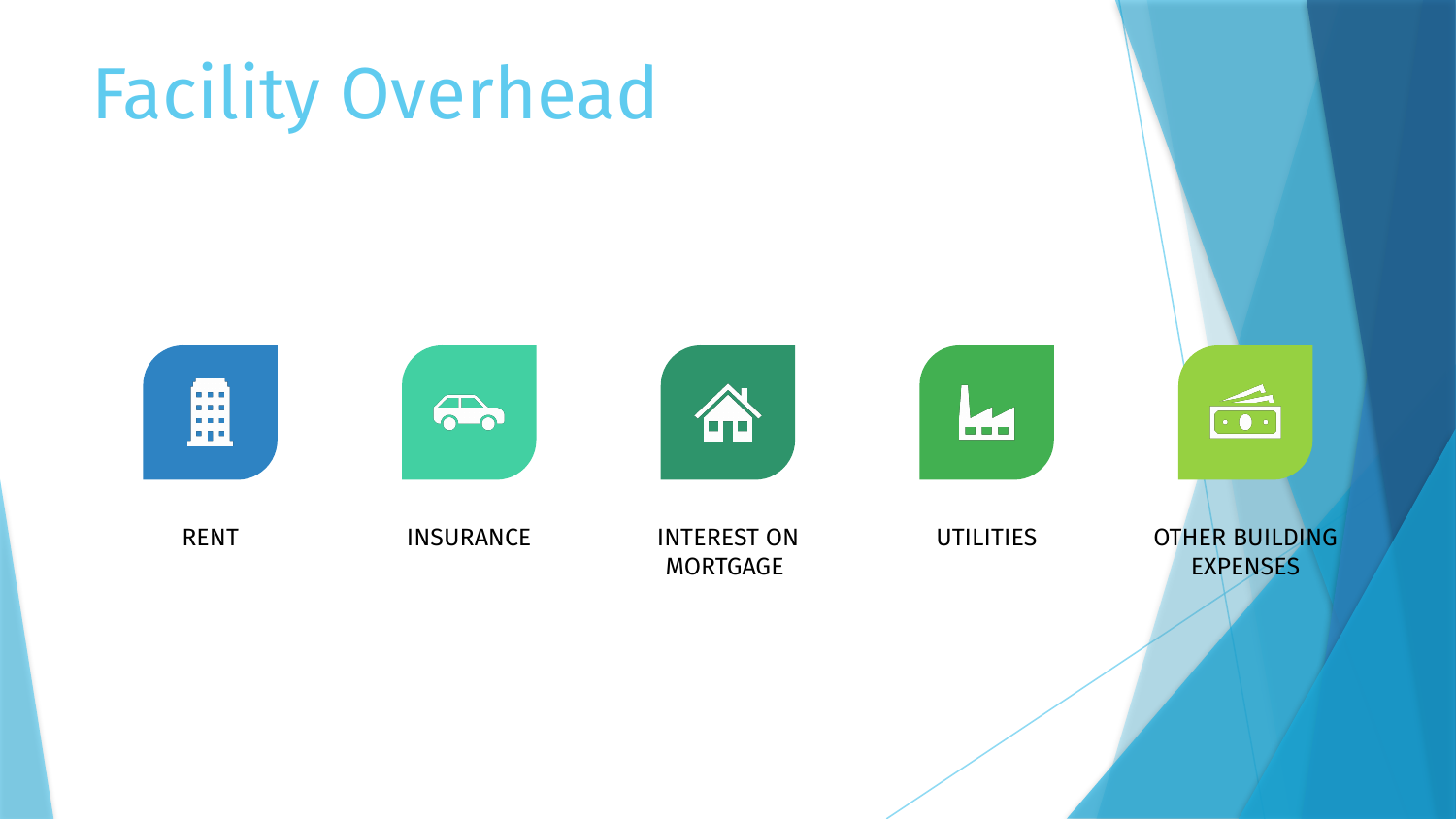

# Facility Overhead
Rent
Insurance
Interest on Mortgage
Utilities
Other building expenses